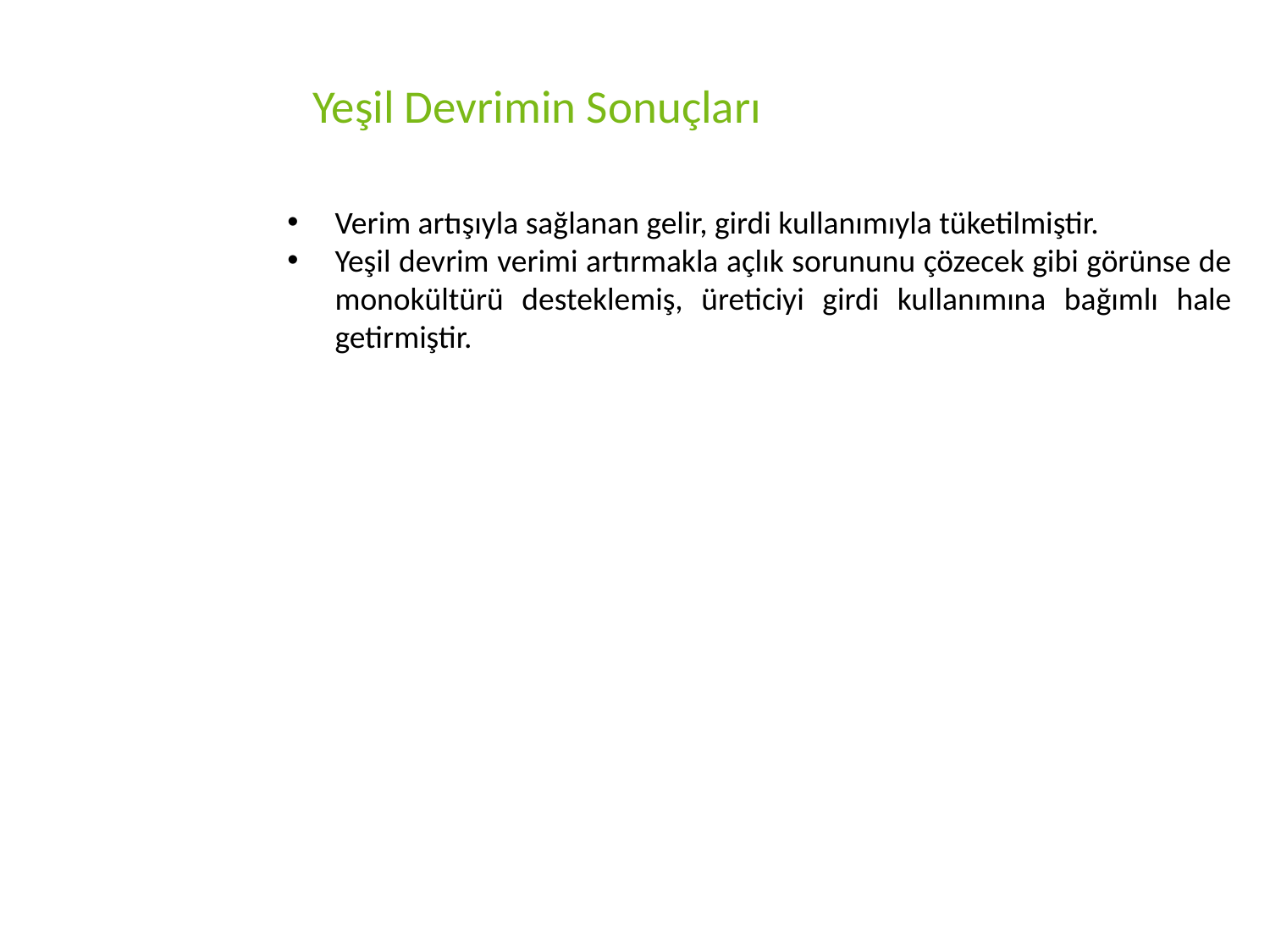

# Yeşil Devrimin Sonuçları
Verim artışıyla sağlanan gelir, girdi kullanımıyla tüketilmiştir.
Yeşil devrim verimi artırmakla açlık sorununu çözecek gibi görünse de monokültürü desteklemiş, üreticiyi girdi kullanımına bağımlı hale getirmiştir.